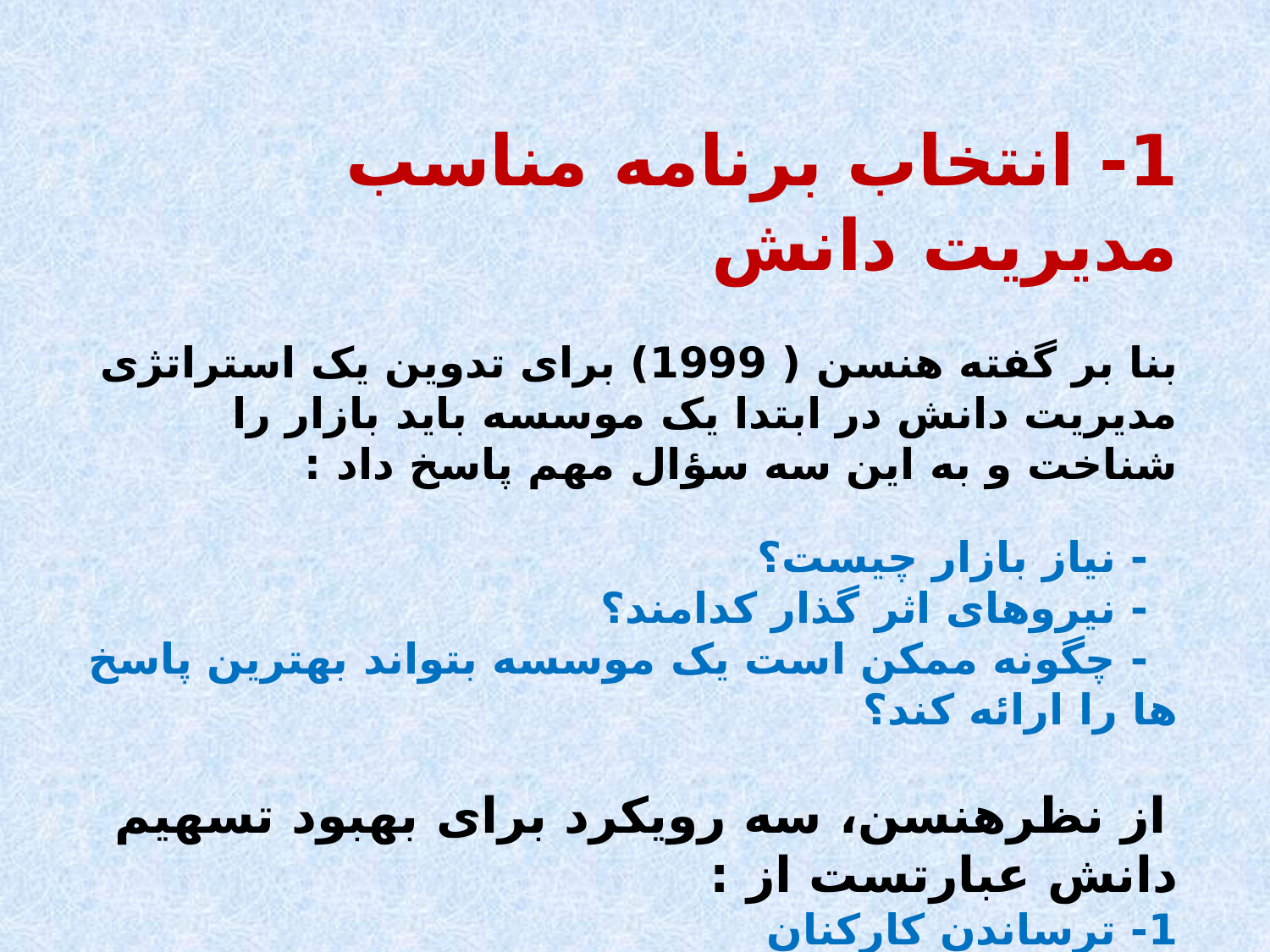

1- انتخاب برنامه مناسب مديريت دانش

بنا بر گفته هنسن ( 1999) برای تدوین یک استراتژی مدیریت دانش در ابتدا یک موسسه باید بازار را شناخت و به این سه سؤال مهم پاسخ داد :

  - نیاز بازار چیست؟
  - نیروهای اثر گذار کدامند؟
  - چگونه ممکن است یک موسسه بتواند بهترین پاسخ ها را ارائه کند؟

 از نظرهنسن، سه رویکرد برای بهبود تسهیم دانش عبارتست از :
1- ترساندن کارکنان
2- توجه به نقش کارکنان و رقابتی ساختن آن
3- دادن پاداش به کارکنان